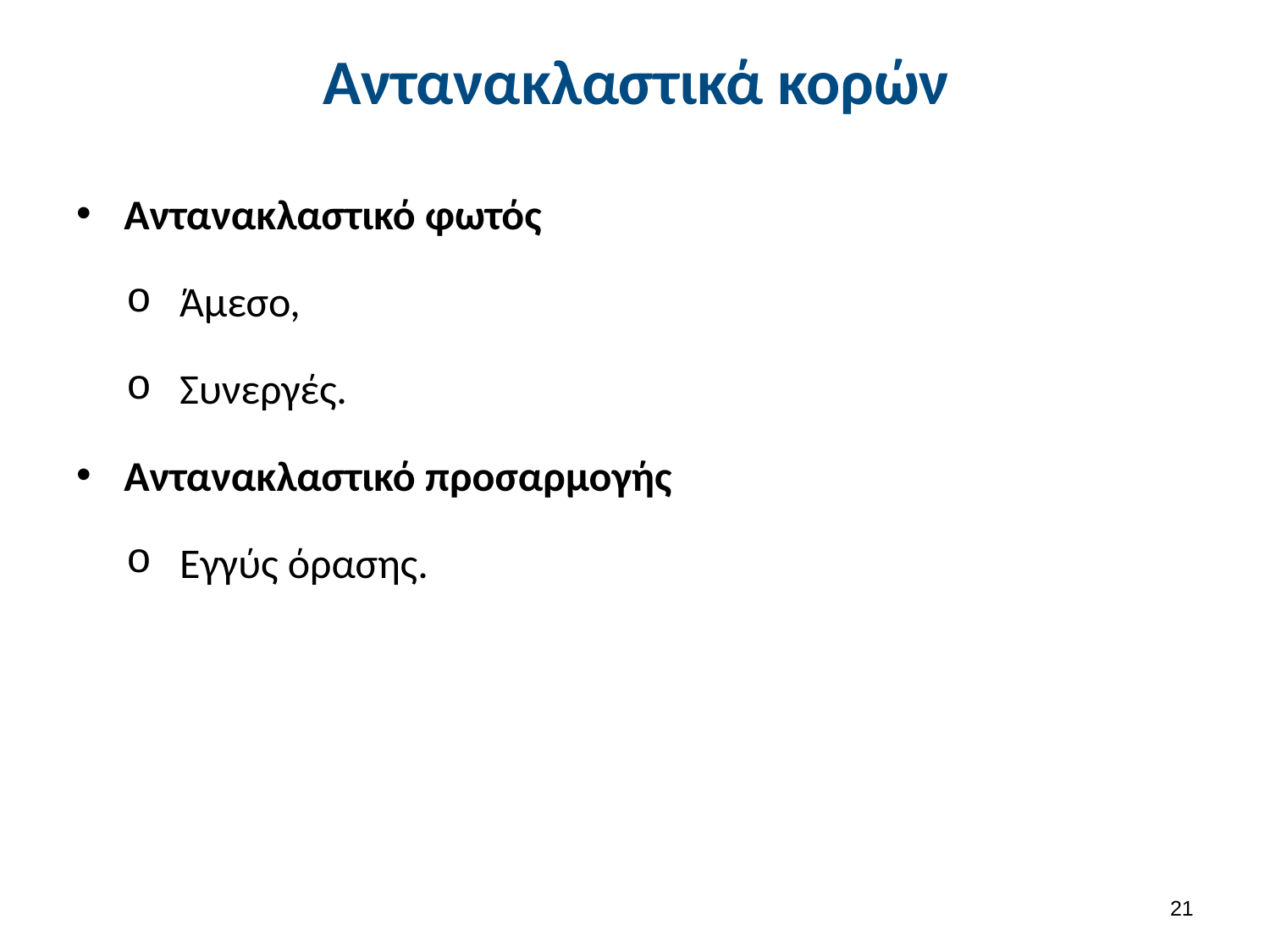

# Αντανακλαστικά κορών
Αντανακλαστικό φωτός
Άμεσο,
Συνεργές.
Αντανακλαστικό προσαρμογής
Εγγύς όρασης.
21